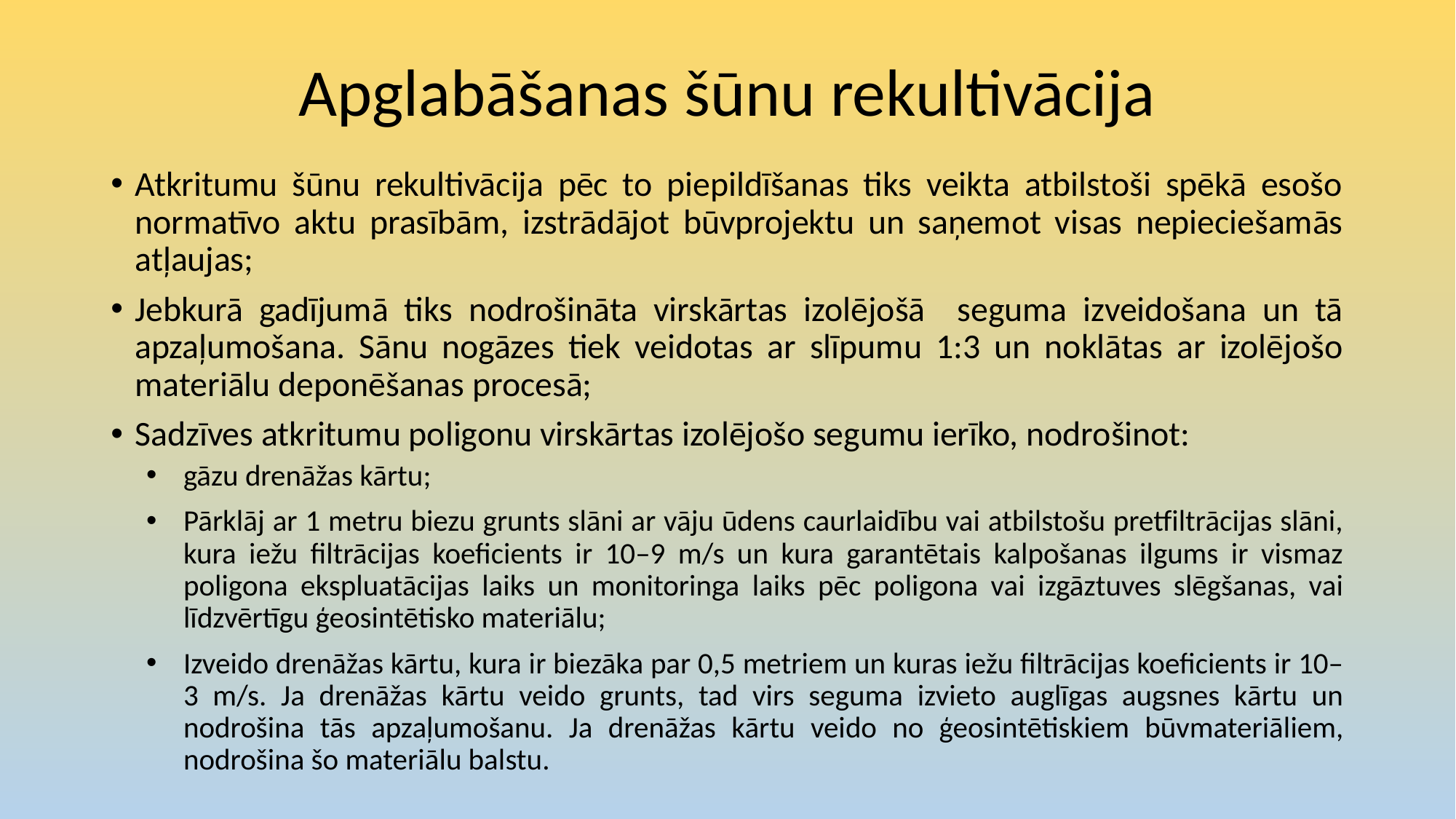

# Apglabāšanas šūnu rekultivācija
Atkritumu šūnu rekultivācija pēc to piepildīšanas tiks veikta atbilstoši spēkā esošo normatīvo aktu prasībām, izstrādājot būvprojektu un saņemot visas nepieciešamās atļaujas;
Jebkurā gadījumā tiks nodrošināta virskārtas izolējošā  seguma izveidošana un tā apzaļumošana. Sānu nogāzes tiek veidotas ar slīpumu 1:3 un noklātas ar izolējošo materiālu deponēšanas procesā;
Sadzīves atkritumu poligonu virskārtas izolējošo segumu ierīko, nodrošinot:
gāzu drenāžas kārtu;
Pārklāj ar 1 metru biezu grunts slāni ar vāju ūdens caurlaidību vai atbilstošu pretfiltrācijas slāni, kura iežu filtrācijas koeficients ir 10–9 m/s un kura garantētais kalpošanas ilgums ir vismaz poligona ekspluatācijas laiks un monitoringa laiks pēc poligona vai izgāztuves slēgšanas, vai līdzvērtīgu ģeosintētisko materiālu;
Izveido drenāžas kārtu, kura ir biezāka par 0,5 metriem un kuras iežu filtrācijas koeficients ir 10–3 m/s. Ja drenāžas kārtu veido grunts, tad virs seguma izvieto auglīgas augsnes kārtu un nodrošina tās apzaļumošanu. Ja drenāžas kārtu veido no ģeosintētiskiem būvmateriāliem, nodrošina šo materiālu balstu.